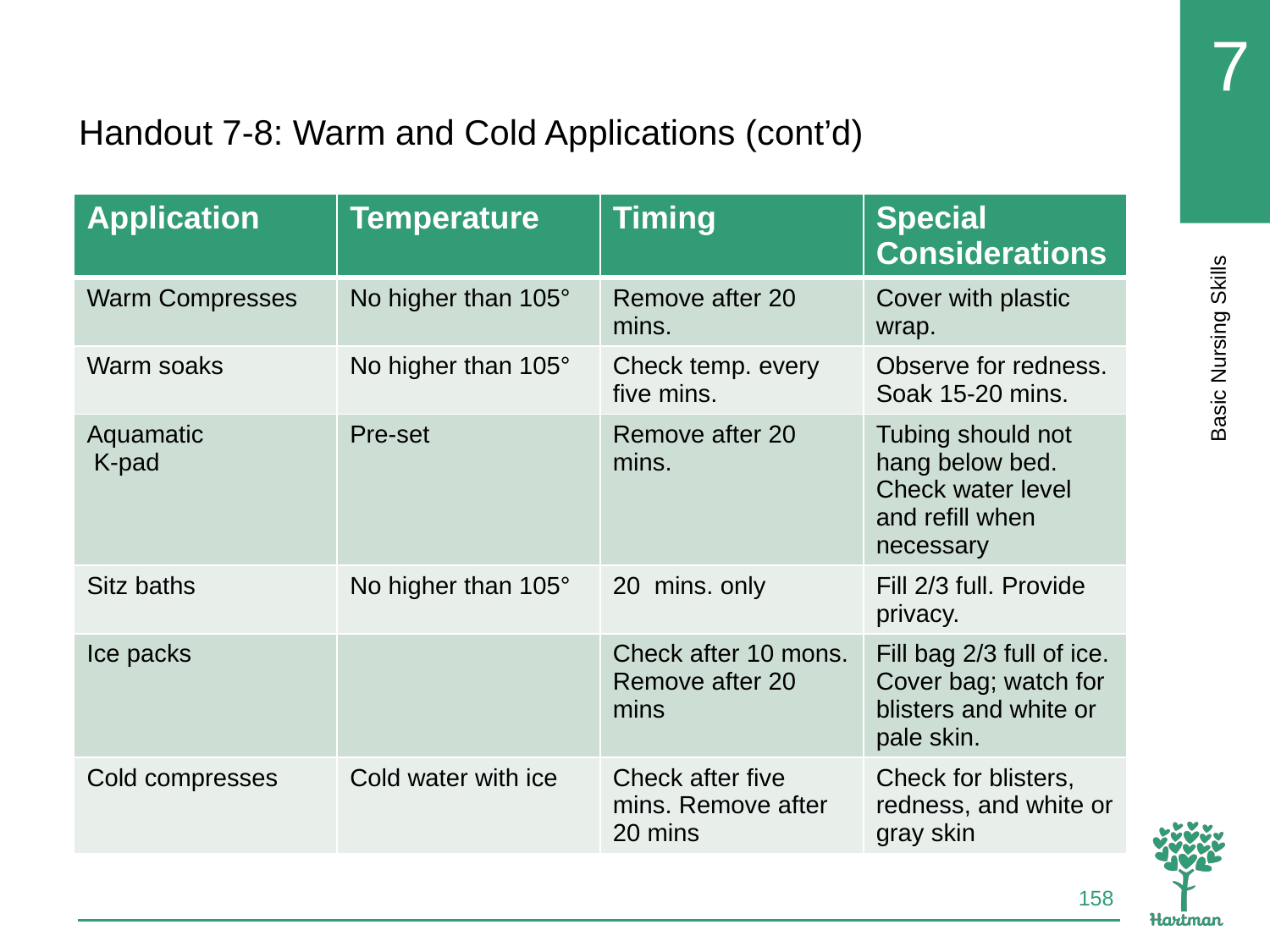

# LO6, content 21
Handout 7-8: Warm and Cold Applications (cont’d)

| Application | Temperature | Timing | Special Considerations |
| --- | --- | --- | --- |
| Warm Compresses | No higher than 105° | Remove after 20 mins. | Cover with plastic wrap. |
| Warm soaks | No higher than 105° | Check temp. every five mins. | Observe for redness. Soak 15-20 mins. |
| Aquamatic K-pad | Pre-set | Remove after 20 mins. | Tubing should not hang below bed. Check water level and refill when necessary |
| Sitz baths | No higher than 105° | 20 mins. only | Fill 2/3 full. Provide privacy. |
| Ice packs |  | Check after 10 mons. Remove after 20 mins | Fill bag 2/3 full of ice. Cover bag; watch for blisters and white or pale skin. |
| Cold compresses | Cold water with ice | Check after five mins. Remove after 20 mins | Check for blisters, redness, and white or gray skin |
158